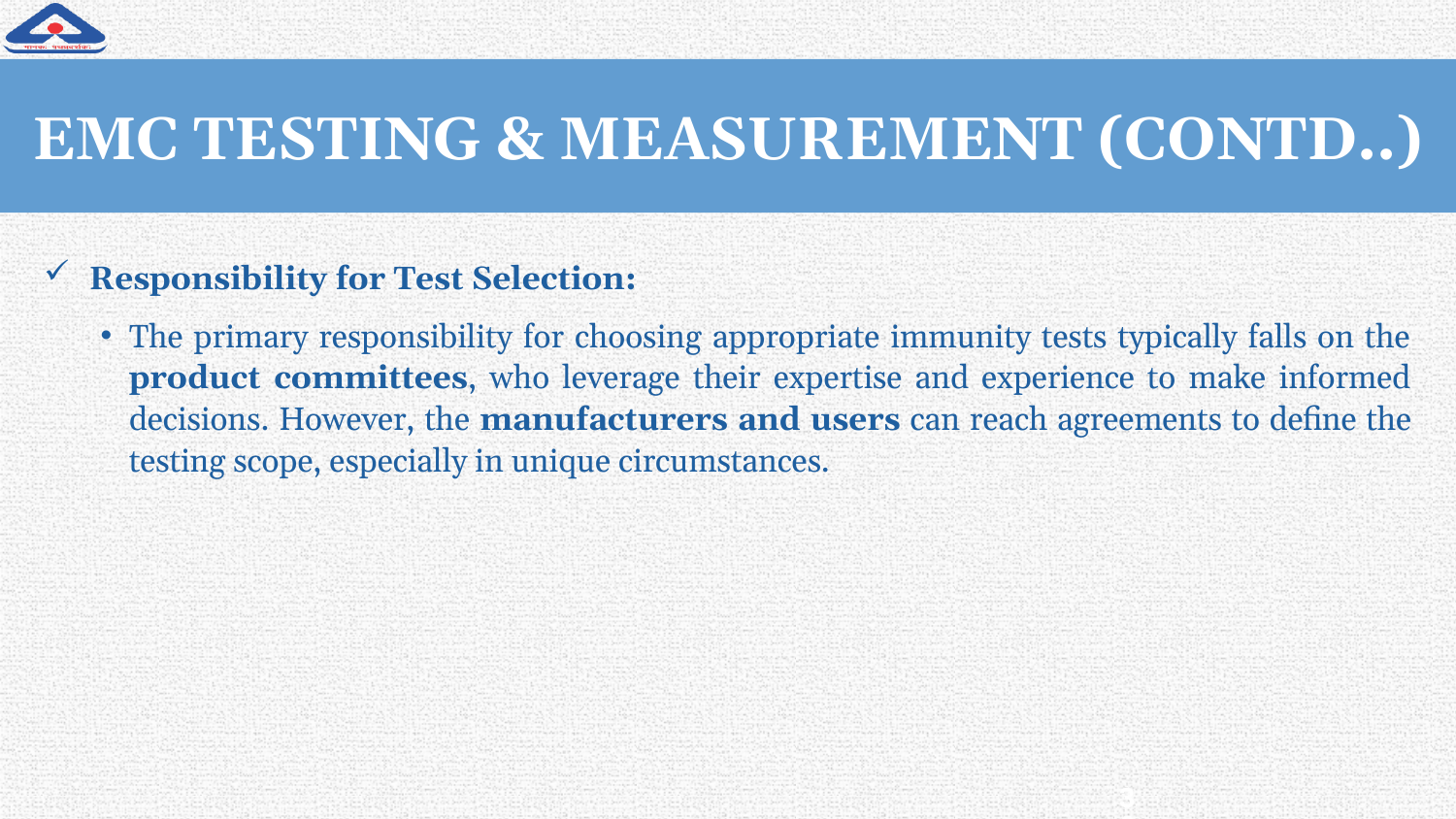

# EMC TESTING & MEASUREMENT (CONTD..)
Responsibility for Test Selection:
The primary responsibility for choosing appropriate immunity tests typically falls on the product committees, who leverage their expertise and experience to make informed decisions. However, the manufacturers and users can reach agreements to define the testing scope, especially in unique circumstances.

36